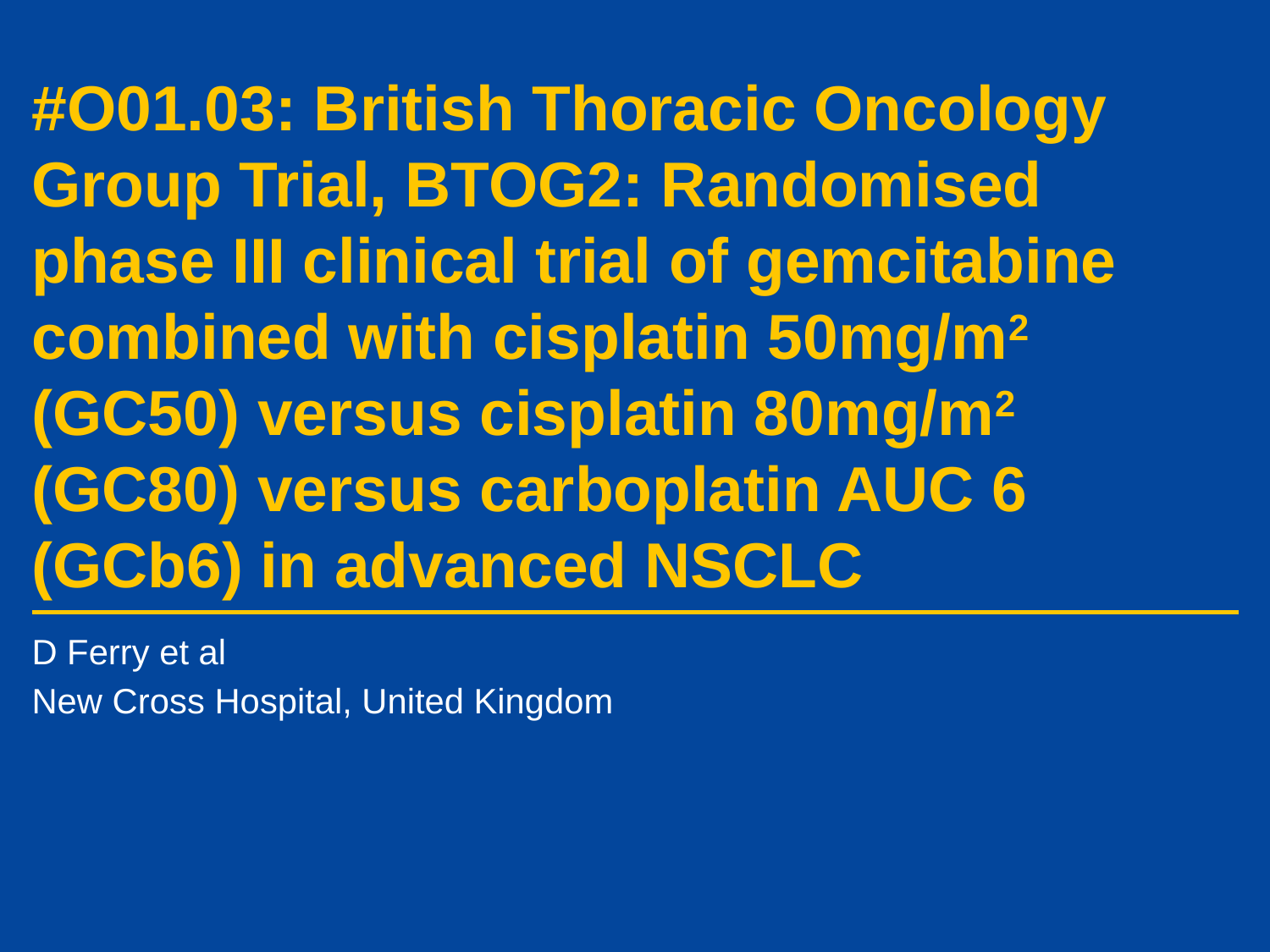

# #O01.03: British Thoracic Oncology Group Trial, BTOG2: Randomised phase III clinical trial of gemcitabine combined with cisplatin 50mg/m2 (GC50) versus cisplatin 80mg/m2 (GC80) versus carboplatin AUC 6 (GCb6) in advanced NSCLC
D Ferry et al
New Cross Hospital, United Kingdom